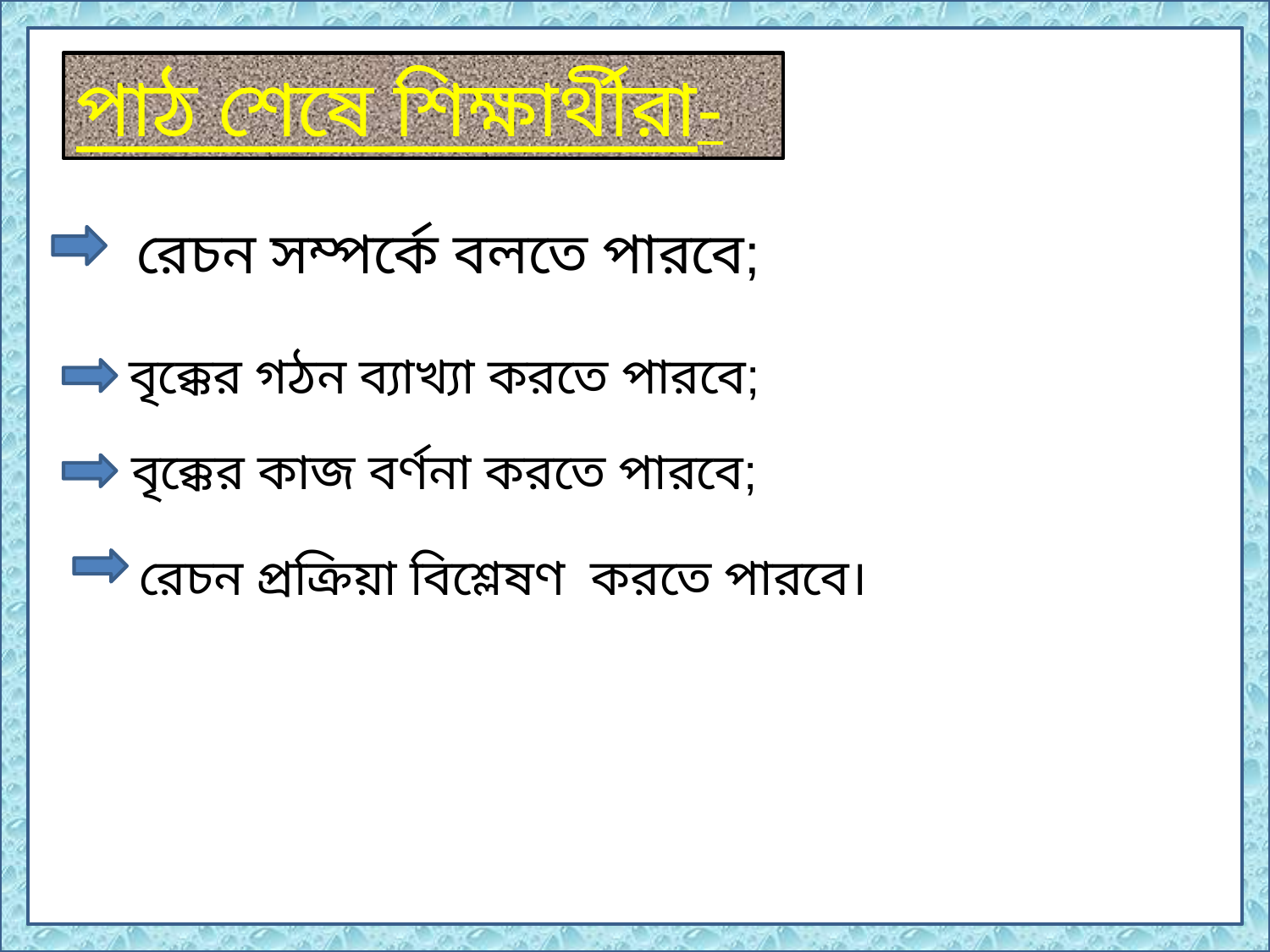

পাঠ শেষে শিক্ষার্থীরা-
  রেচন সম্পর্কে বলতে পারবে;

বৃক্কের গঠন ব্যাখ্যা করতে পারবে;

 বৃক্কের কাজ বর্ণনা করতে পারবে;

রেচন প্রক্রিয়া বিশ্লেষণ  করতে পারবে।